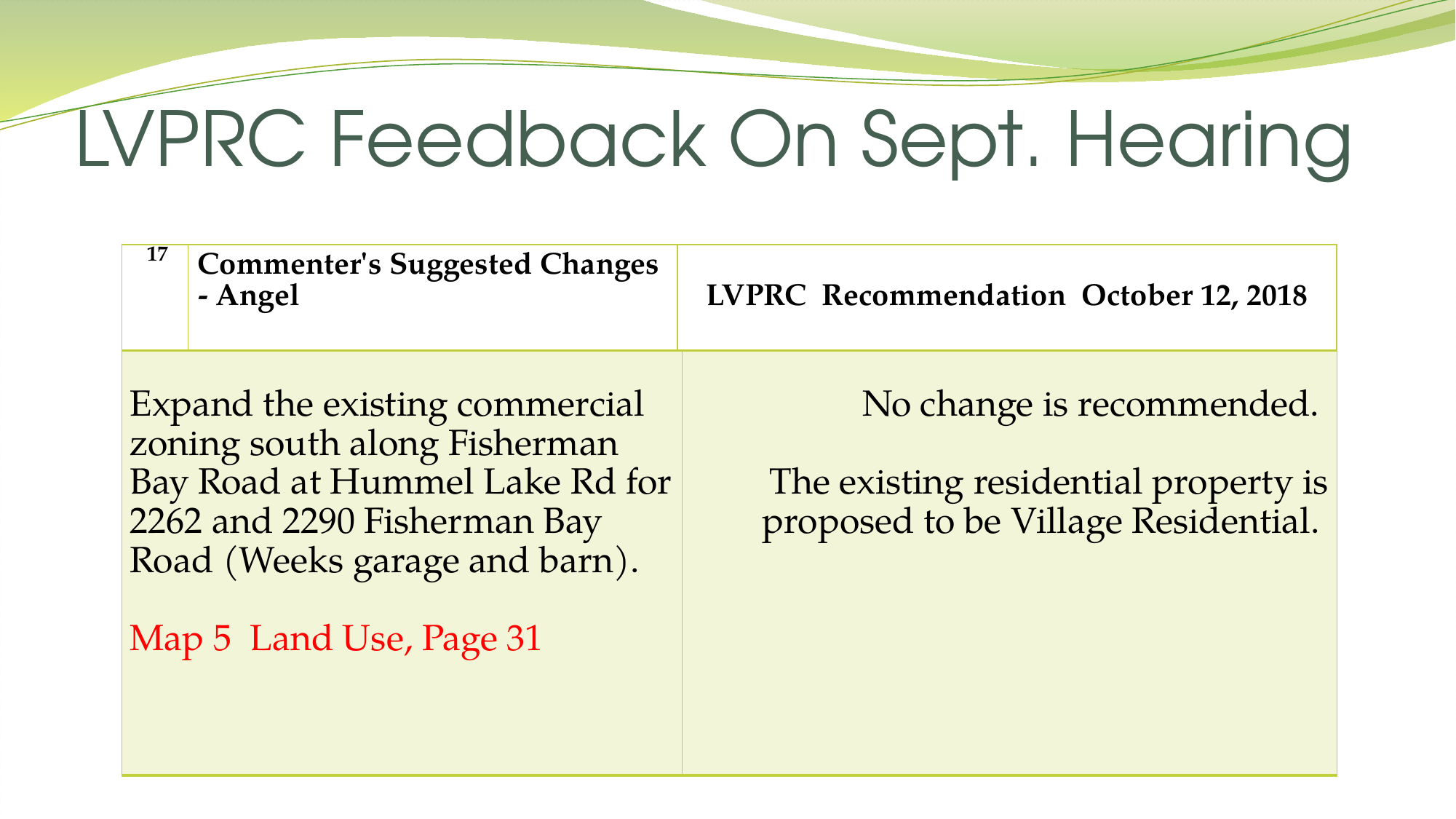

# LVPRC Feedback On Sept. Hearing
| 17 | Commenter's Suggested Changes - Angel | LVPRC Recommendation October 12, 2018 |
| --- | --- | --- |
| Expand the existing commercial zoning south along Fisherman Bay Road at Hummel Lake Rd for 2262 and 2290 Fisherman Bay Road (Weeks garage and barn). Map 5 Land Use, Page 31 | No change is recommended. The existing residential property is proposed to be Village Residential. |
| --- | --- |